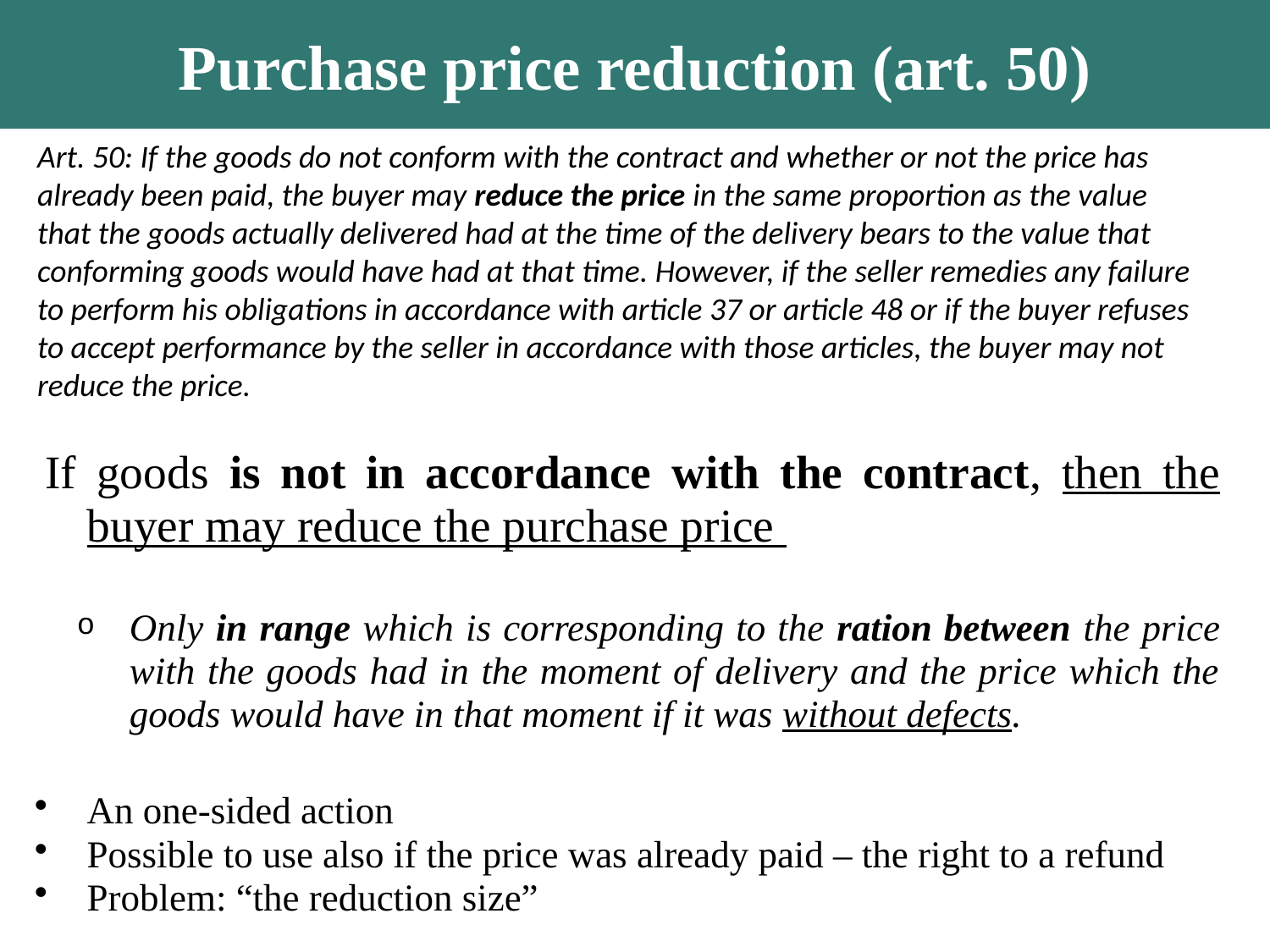

Purchase price reduction (art. 50)
Art. 50: If the goods do not conform with the contract and whether or not the price has already been paid, the buyer may reduce the price in the same proportion as the value that the goods actually delivered had at the time of the delivery bears to the value that conforming goods would have had at that time. However, if the seller remedies any failure to perform his obligations in accordance with article 37 or article 48 or if the buyer refuses to accept performance by the seller in accordance with those articles, the buyer may not reduce the price.
If goods is not in accordance with the contract, then the buyer may reduce the purchase price

Only in range which is corresponding to the ration between the price with the goods had in the moment of delivery and the price which the goods would have in that moment if it was without defects.

An one-sided action
Possible to use also if the price was already paid – the right to a refund
Problem: “the reduction size”